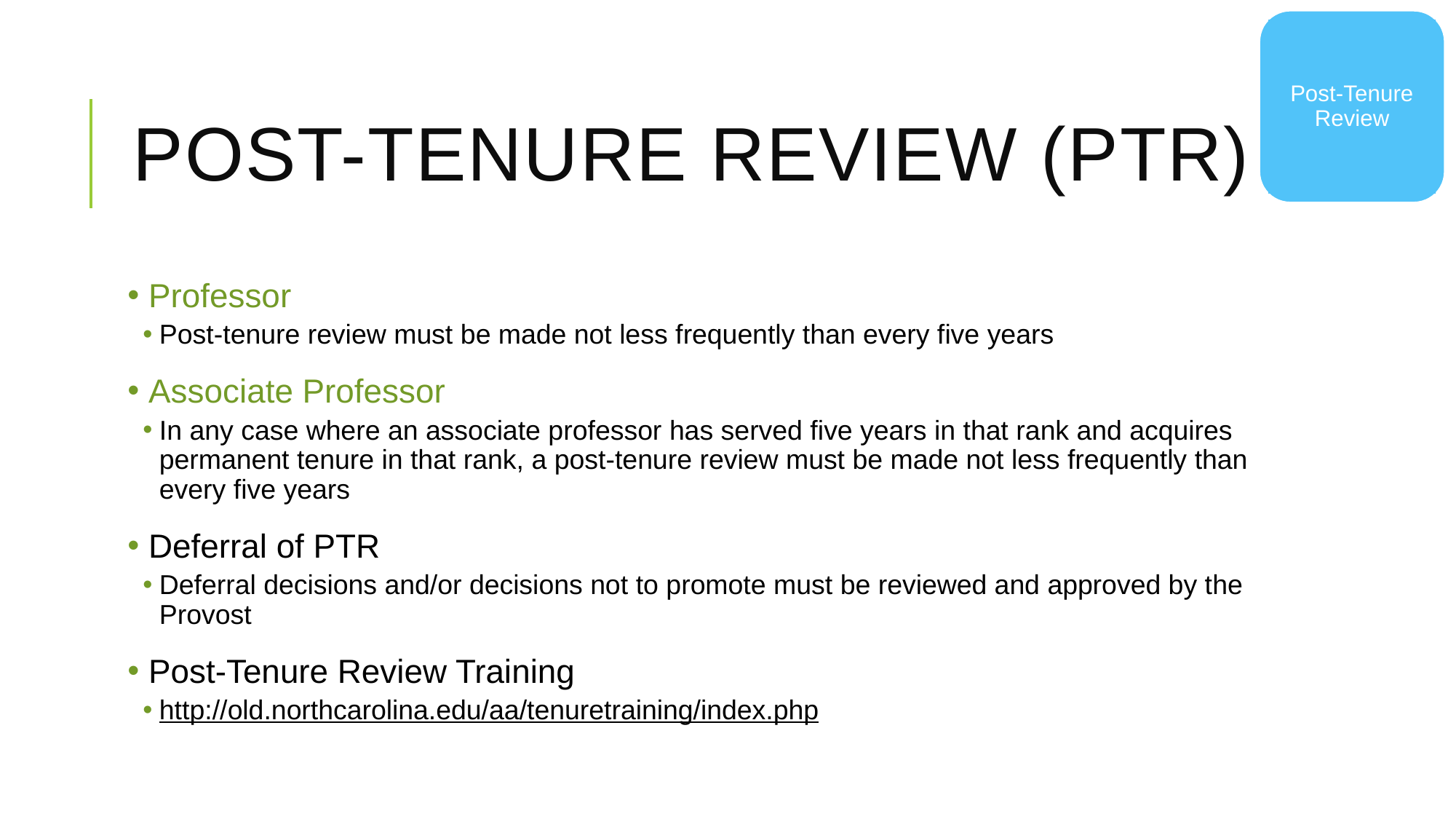

Post-Tenure Review
# Post-tenure review (PTR)
 Professor
Post-tenure review must be made not less frequently than every five years
 Associate Professor
In any case where an associate professor has served five years in that rank and acquires permanent tenure in that rank, a post-tenure review must be made not less frequently than every five years
 Deferral of PTR
Deferral decisions and/or decisions not to promote must be reviewed and approved by the Provost
 Post-Tenure Review Training
http://old.northcarolina.edu/aa/tenuretraining/index.php